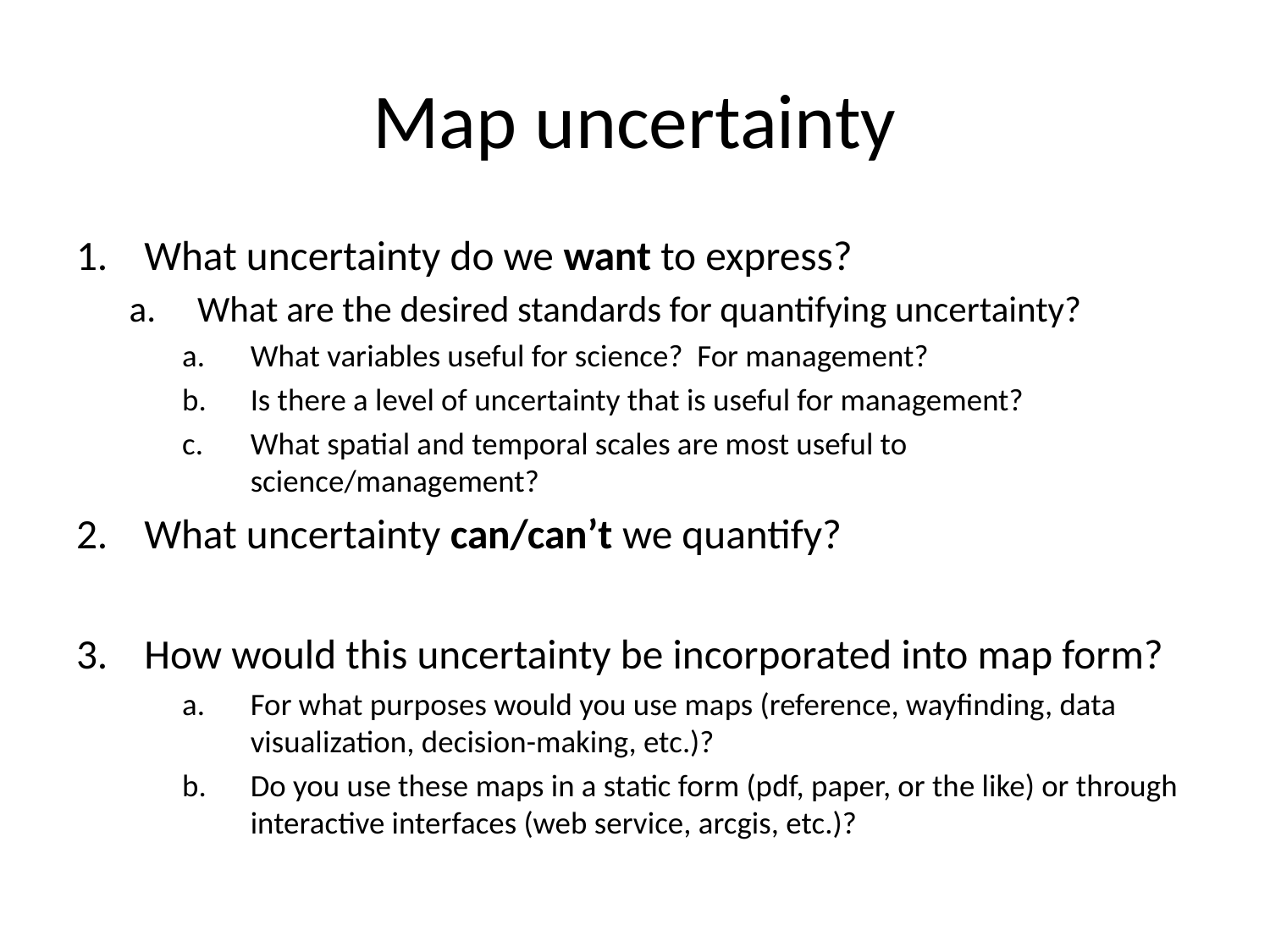

# Map uncertainty
What uncertainty do we want to express?
What are the desired standards for quantifying uncertainty?
What variables useful for science?  For management?
Is there a level of uncertainty that is useful for management?
What spatial and temporal scales are most useful to science/management?
What uncertainty can/can’t we quantify?

How would this uncertainty be incorporated into map form?
For what purposes would you use maps (reference, wayfinding, data visualization, decision-making, etc.)?
Do you use these maps in a static form (pdf, paper, or the like) or through interactive interfaces (web service, arcgis, etc.)?